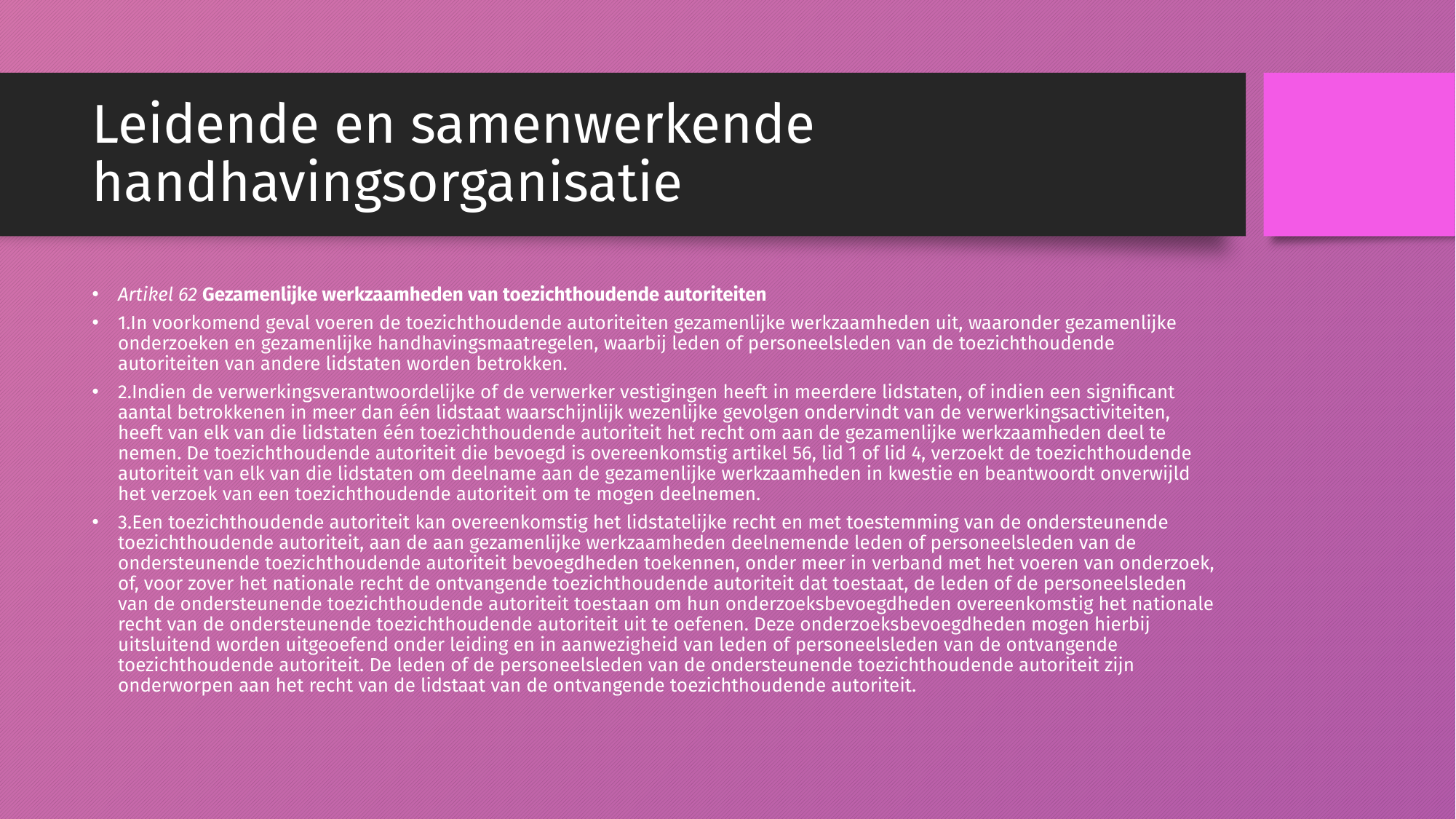

# Leidende en samenwerkende handhavingsorganisatie
Artikel 62 Gezamenlijke werkzaamheden van toezichthoudende autoriteiten
1.In voorkomend geval voeren de toezichthoudende autoriteiten gezamenlijke werkzaamheden uit, waaronder gezamenlijke onderzoeken en gezamenlijke handhavingsmaatregelen, waarbij leden of personeelsleden van de toezichthoudende autoriteiten van andere lidstaten worden betrokken.
2.Indien de verwerkingsverantwoordelijke of de verwerker vestigingen heeft in meerdere lidstaten, of indien een significant aantal betrokkenen in meer dan één lidstaat waarschijnlijk wezenlijke gevolgen ondervindt van de verwerkingsactiviteiten, heeft van elk van die lidstaten één toezichthoudende autoriteit het recht om aan de gezamenlijke werkzaamheden deel te nemen. De toezichthoudende autoriteit die bevoegd is overeenkomstig artikel 56, lid 1 of lid 4, verzoekt de toezichthoudende autoriteit van elk van die lidstaten om deelname aan de gezamenlijke werkzaamheden in kwestie en beantwoordt onverwijld het verzoek van een toezichthoudende autoriteit om te mogen deelnemen.
3.Een toezichthoudende autoriteit kan overeenkomstig het lidstatelijke recht en met toestemming van de ondersteunende toezichthoudende autoriteit, aan de aan gezamenlijke werkzaamheden deelnemende leden of personeelsleden van de ondersteunende toezichthoudende autoriteit bevoegdheden toekennen, onder meer in verband met het voeren van onderzoek, of, voor zover het nationale recht de ontvangende toezichthoudende autoriteit dat toestaat, de leden of de personeelsleden van de ondersteunende toezichthoudende autoriteit toestaan om hun onderzoeksbevoegdheden overeenkomstig het nationale recht van de ondersteunende toezichthoudende autoriteit uit te oefenen. Deze onderzoeksbevoegdheden mogen hierbij uitsluitend worden uitgeoefend onder leiding en in aanwezigheid van leden of personeelsleden van de ontvangende toezichthoudende autoriteit. De leden of de personeelsleden van de ondersteunende toezichthoudende autoriteit zijn onderworpen aan het recht van de lidstaat van de ontvangende toezichthoudende autoriteit.